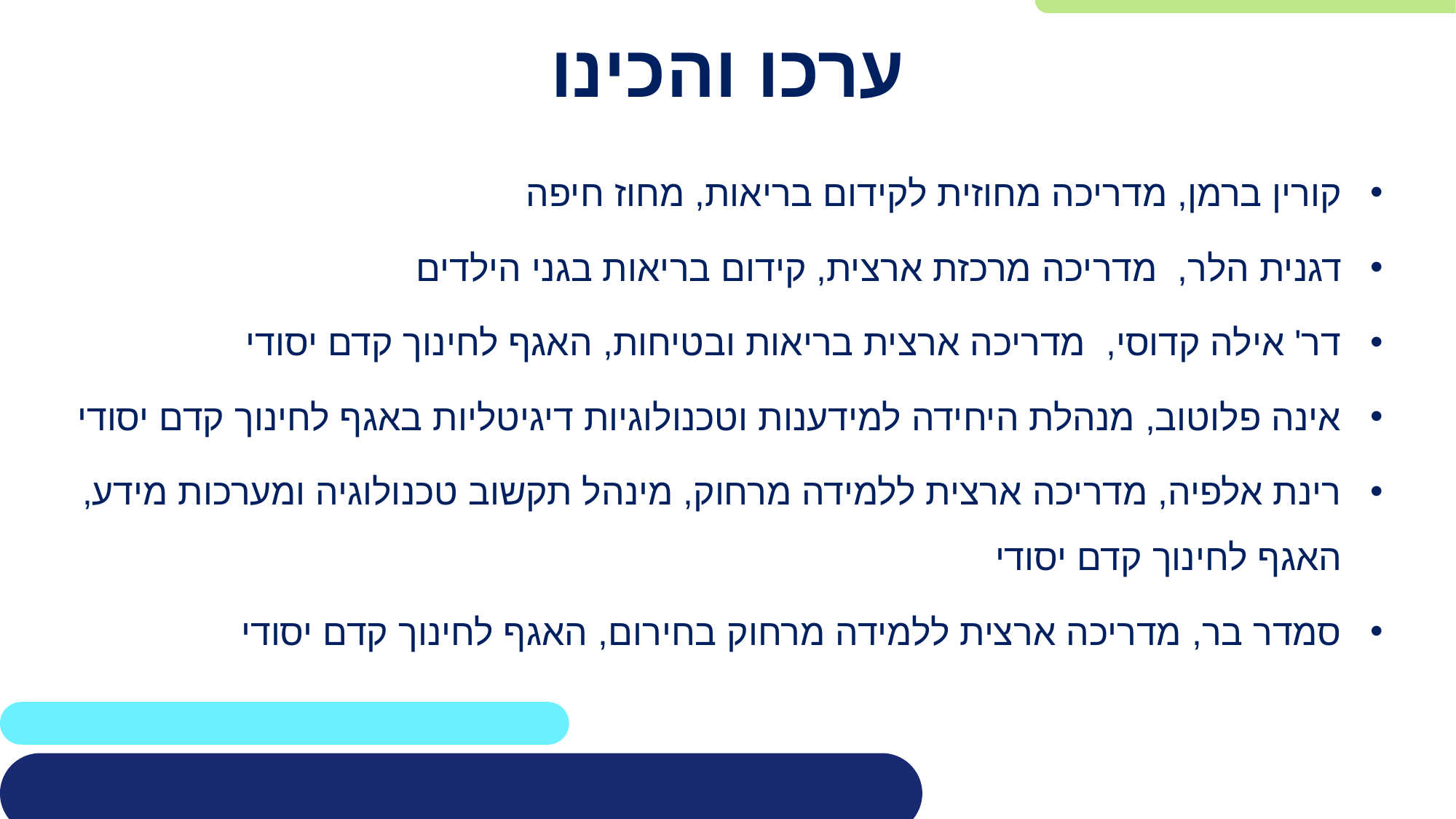

# ערכו והכינו
קורין ברמן, מדריכה מחוזית לקידום בריאות, מחוז חיפה
דגנית הלר,  מדריכה מרכזת ארצית, קידום בריאות בגני הילדים
דר' אילה קדוסי,  מדריכה ארצית בריאות ובטיחות, האגף לחינוך קדם יסודי
אינה פלוטוב, מנהלת היחידה למידענות וטכנולוגיות דיגיטליות באגף לחינוך קדם יסודי
רינת אלפיה, מדריכה ארצית ללמידה מרחוק, מינהל תקשוב טכנולוגיה ומערכות מידע, האגף לחינוך קדם יסודי
סמדר בר, מדריכה ארצית ללמידה מרחוק בחירום, האגף לחינוך קדם יסודי